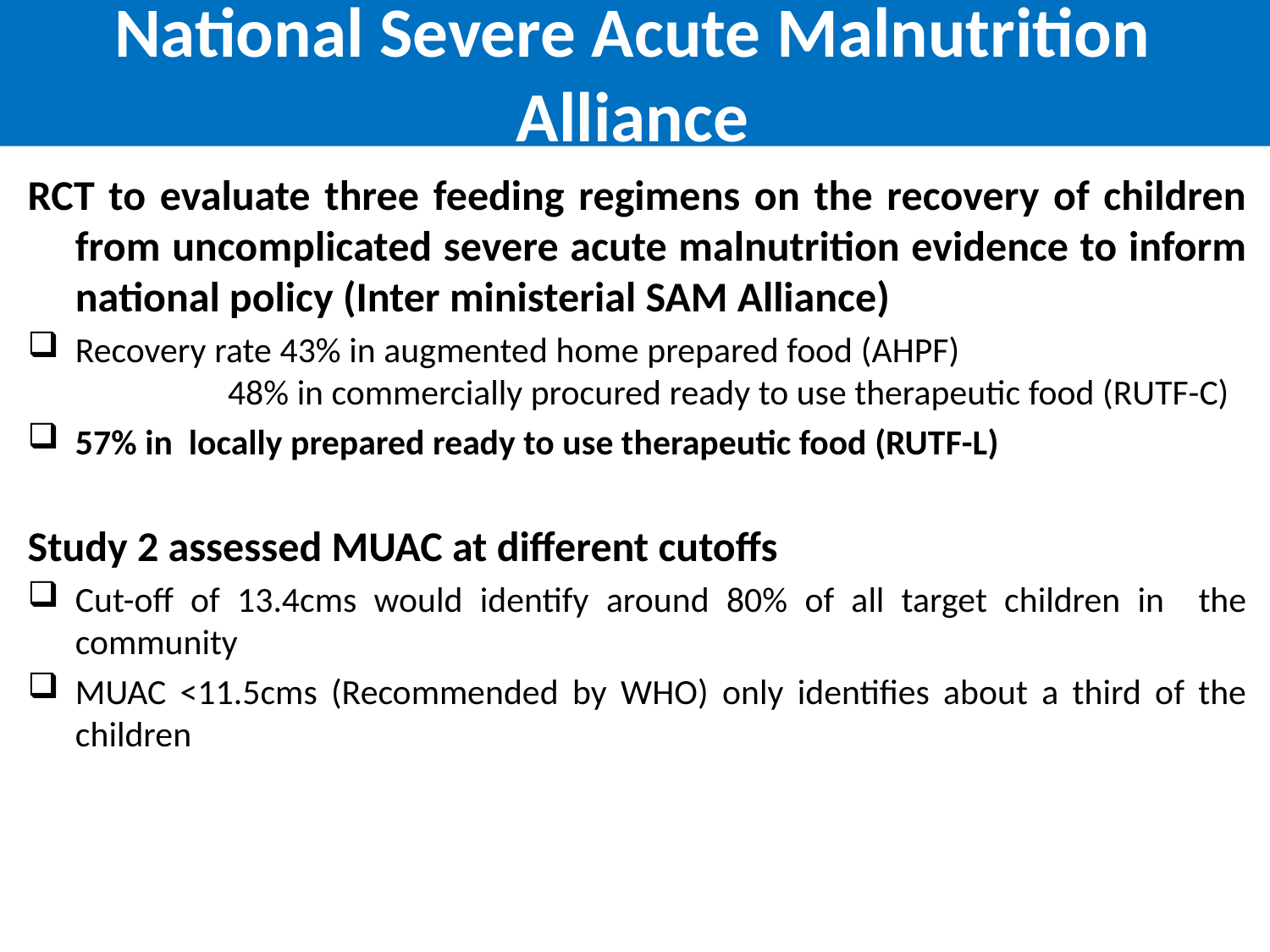

# National Severe Acute Malnutrition Alliance
RCT to evaluate three feeding regimens on the recovery of children from uncomplicated severe acute malnutrition evidence to inform national policy (Inter ministerial SAM Alliance)
Recovery rate 43% in augmented home prepared food (AHPF)                                                       48% in commercially procured ready to use therapeutic food (RUTF-C)
57% in  locally prepared ready to use therapeutic food (RUTF-L)

Study 2 assessed MUAC at different cutoffs
Cut-off of 13.4cms would identify around 80% of all target children in  the community
MUAC <11.5cms (Recommended by WHO) only identifies about a third of the children